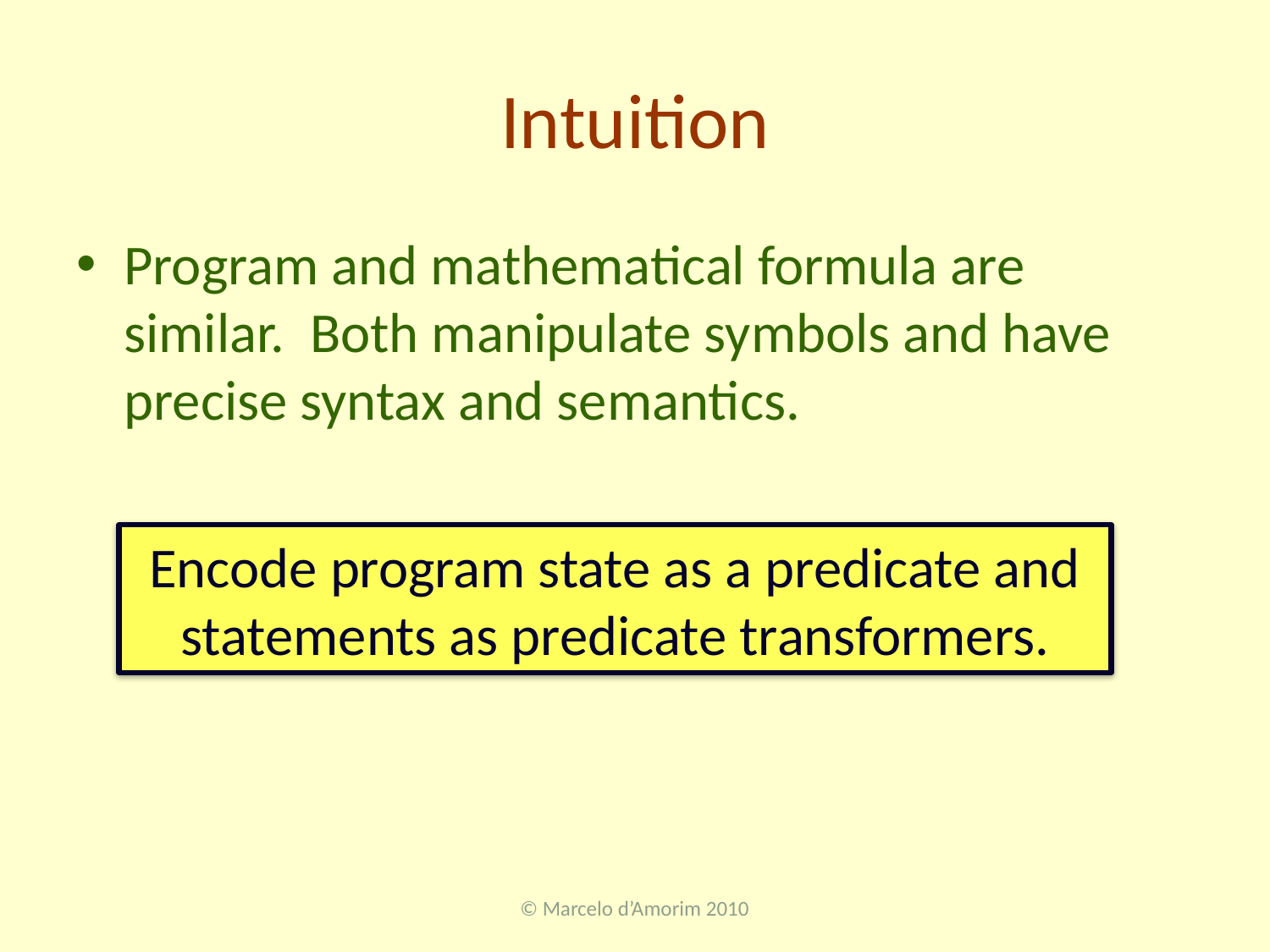

# Intuition
Program and mathematical formula are similar.  Both manipulate symbols and have precise syntax and semantics.

Encode program state as a predicate and statements as predicate transformers.
© Marcelo d’Amorim 2010